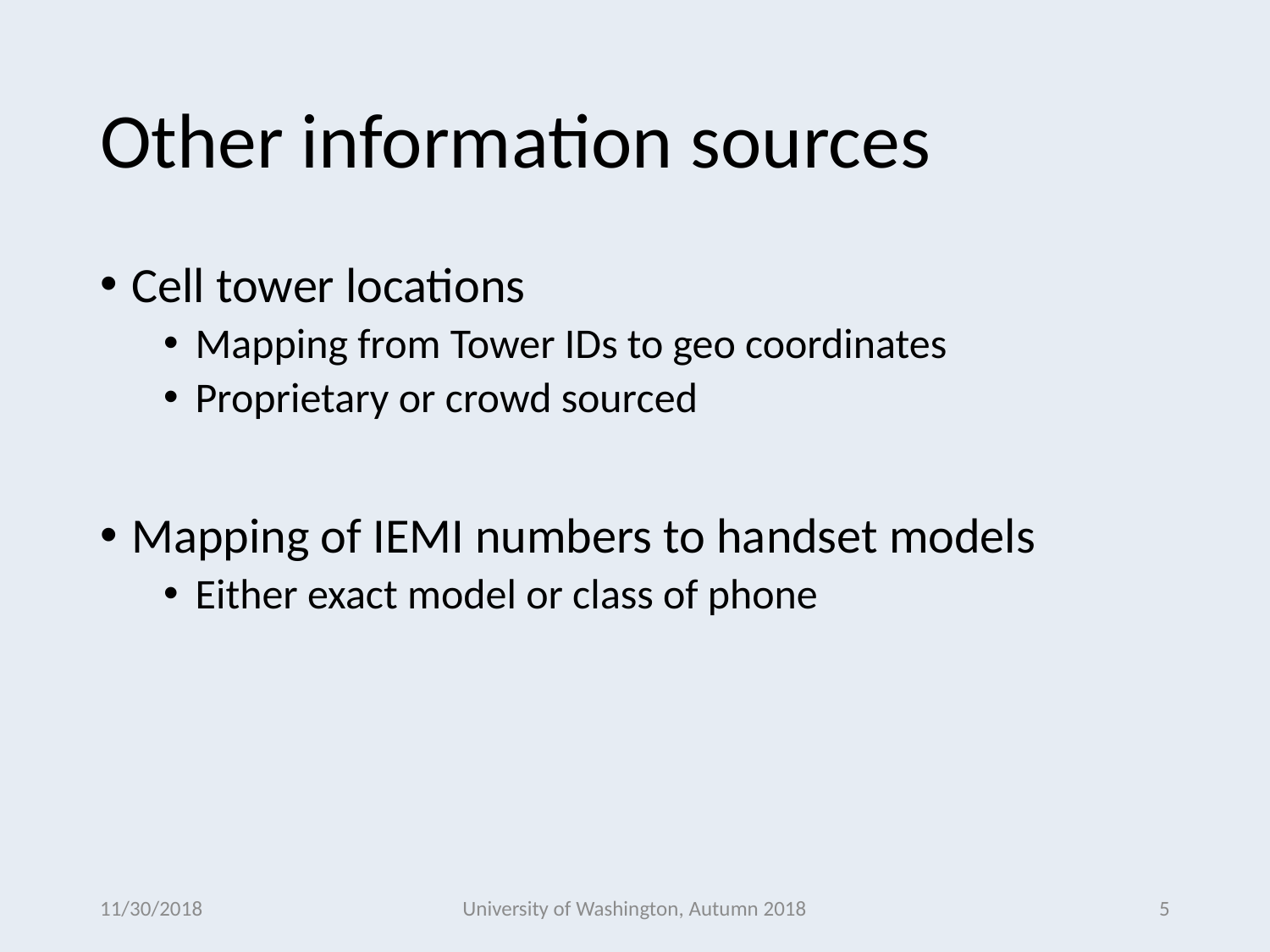

# Other information sources
Cell tower locations
Mapping from Tower IDs to geo coordinates
Proprietary or crowd sourced

Mapping of IEMI numbers to handset models
Either exact model or class of phone
11/30/2018
University of Washington, Autumn 2018
5